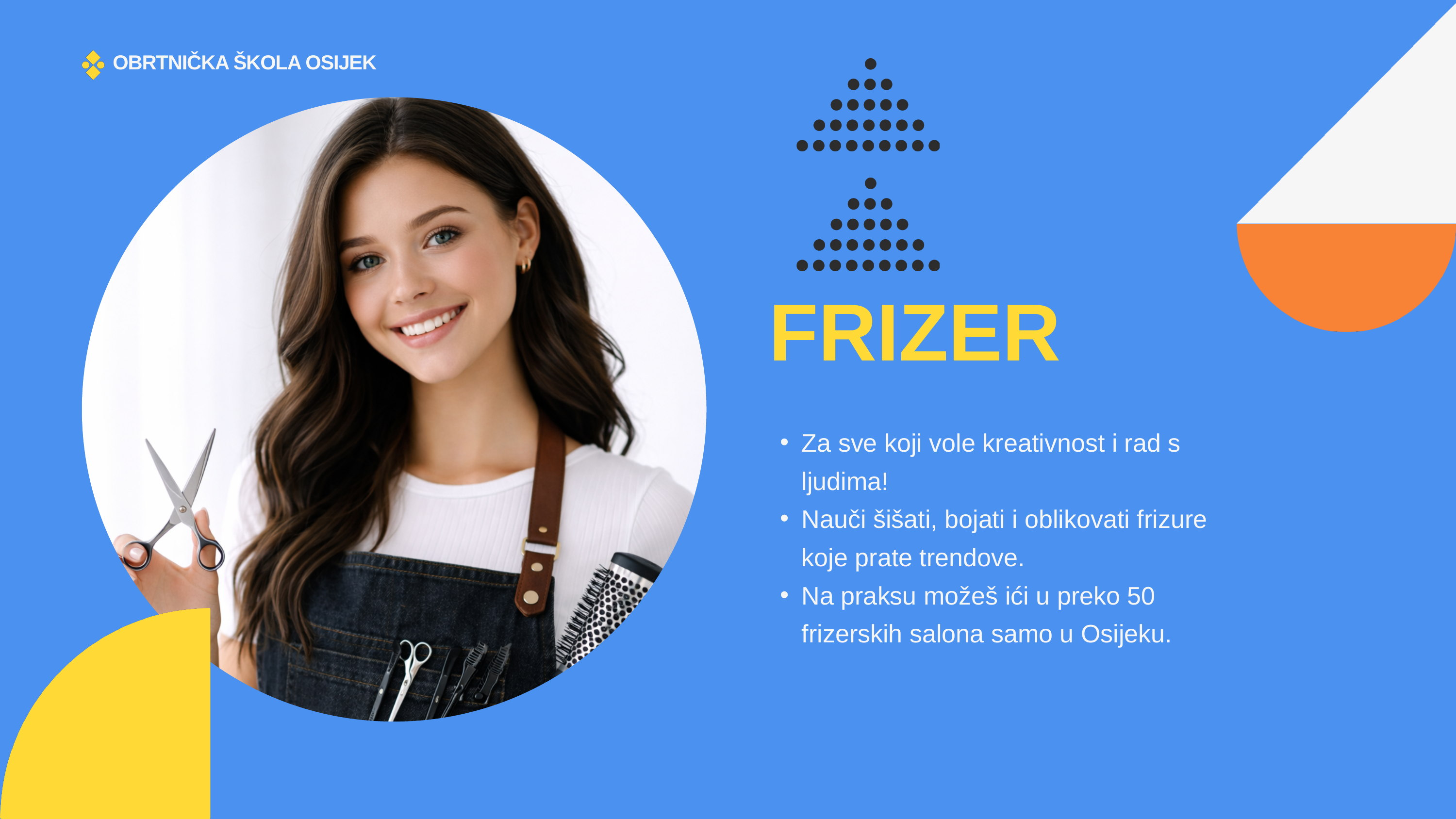

OBRTNIČKA ŠKOLA OSIJEK

FRIZER
Za sve koji vole kreativnost i rad s ljudima!
Nauči šišati, bojati i oblikovati frizure koje prate trendove.
Na praksu možeš ići u preko 50 frizerskih salona samo u Osijeku.